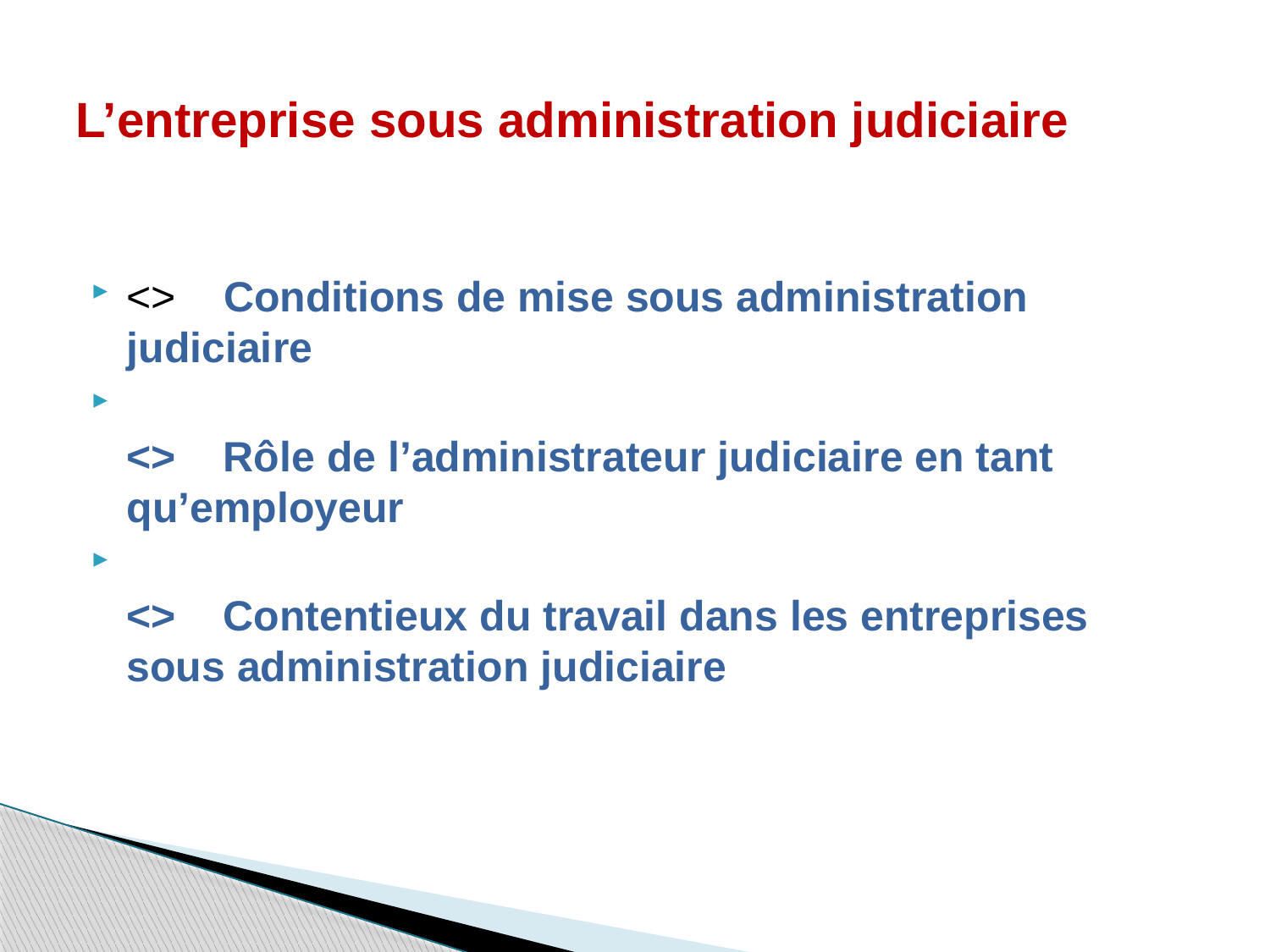

# L’entreprise sous administration judiciaire

<>    Conditions de mise sous administration judiciaire
<>    Rôle de l’administrateur judiciaire en tant qu’employeur
<>    Contentieux du travail dans les entreprises sous administration judiciaire